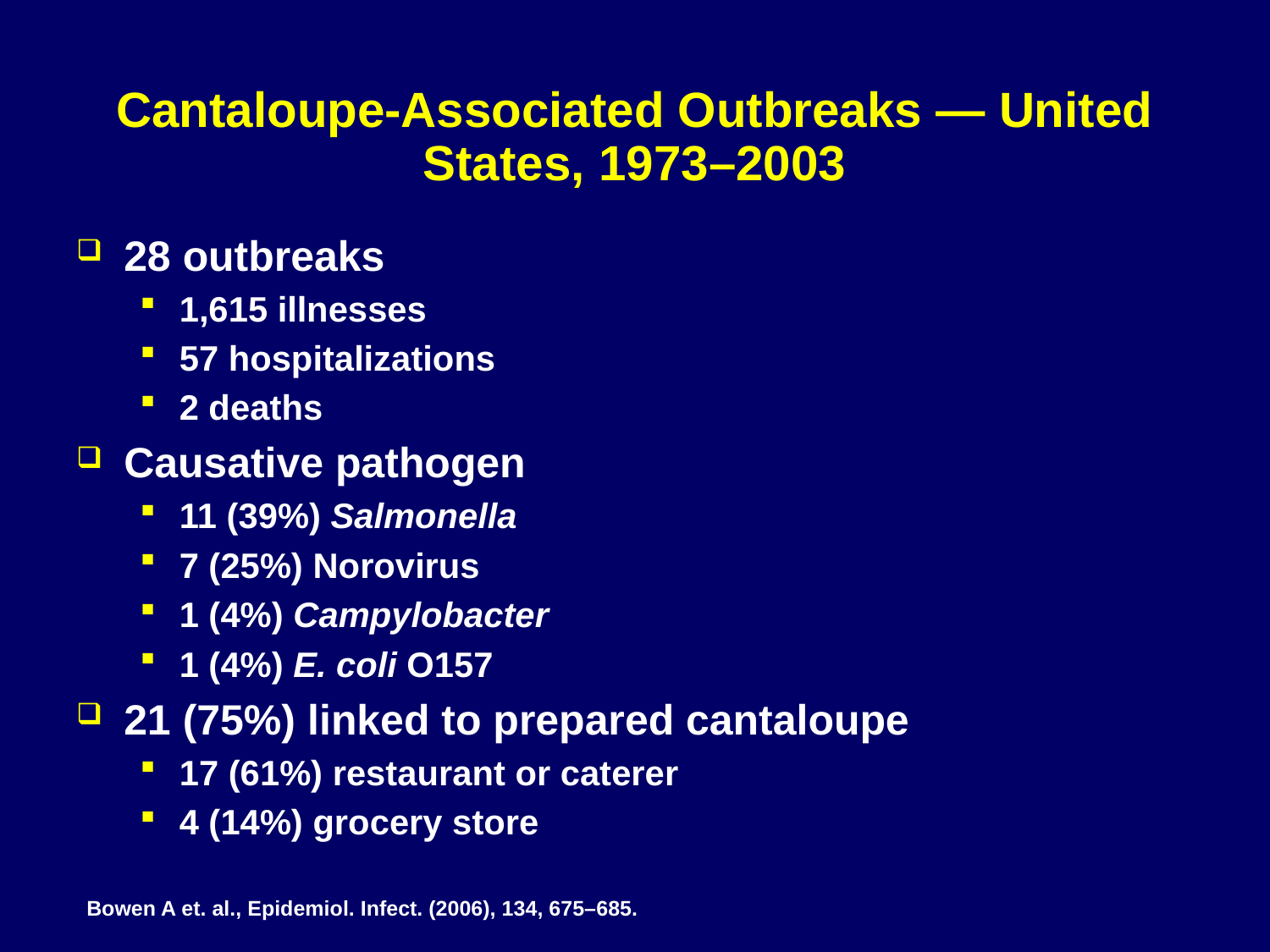

# Cantaloupe-Associated Outbreaks — United States, 1973–2003
28 outbreaks
1,615 illnesses
57 hospitalizations
2 deaths
Causative pathogen
11 (39%) Salmonella
7 (25%) Norovirus
1 (4%) Campylobacter
1 (4%) E. coli O157
21 (75%) linked to prepared cantaloupe
17 (61%) restaurant or caterer
4 (14%) grocery store
Bowen A et. al., Epidemiol. Infect. (2006), 134, 675–685.